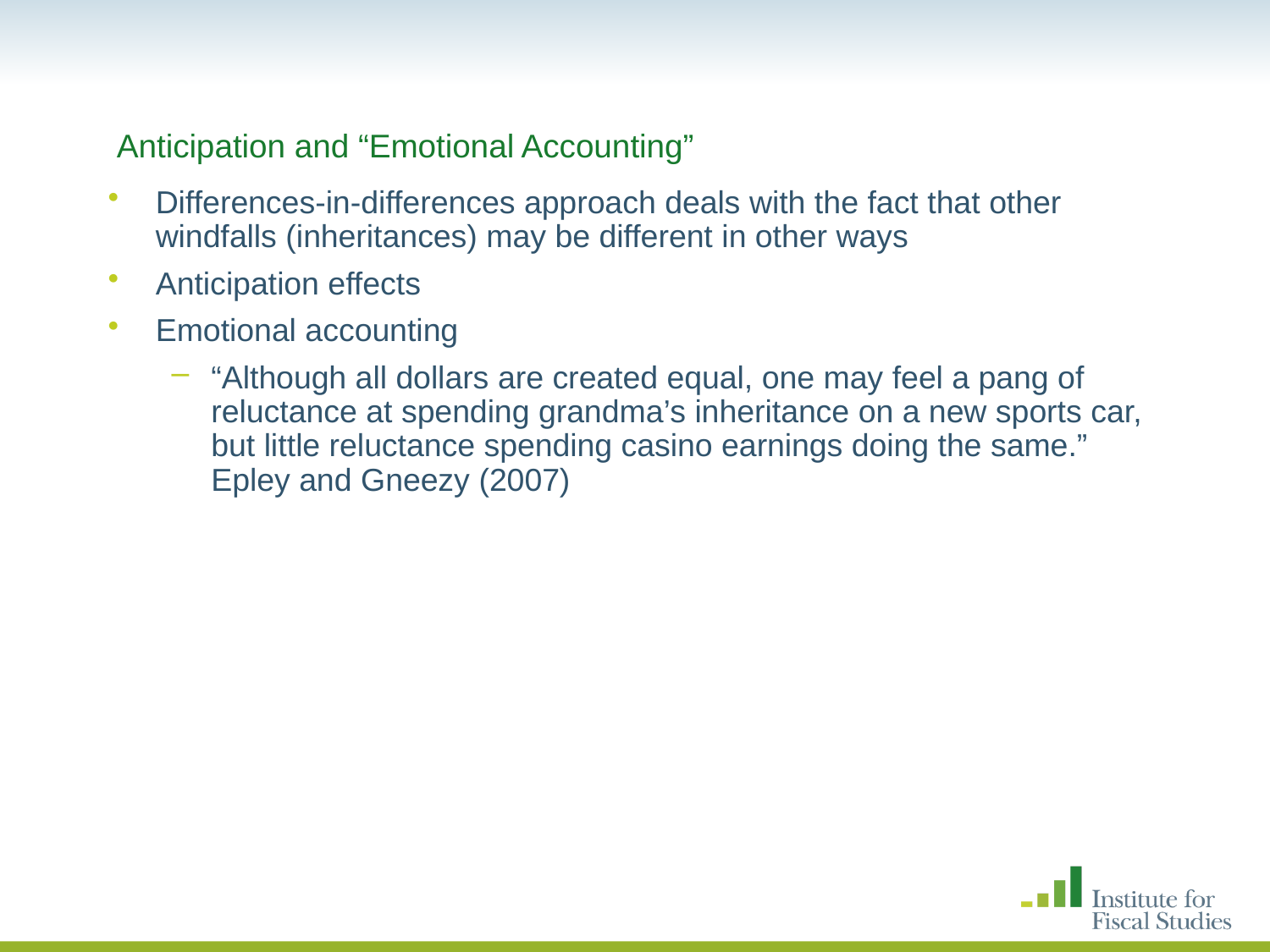

Anticipation and “Emotional Accounting”
Differences-in-differences approach deals with the fact that other windfalls (inheritances) may be different in other ways
Anticipation effects
Emotional accounting
“Although all dollars are created equal, one may feel a pang of reluctance at spending grandma’s inheritance on a new sports car, but little reluctance spending casino earnings doing the same.” Epley and Gneezy (2007)